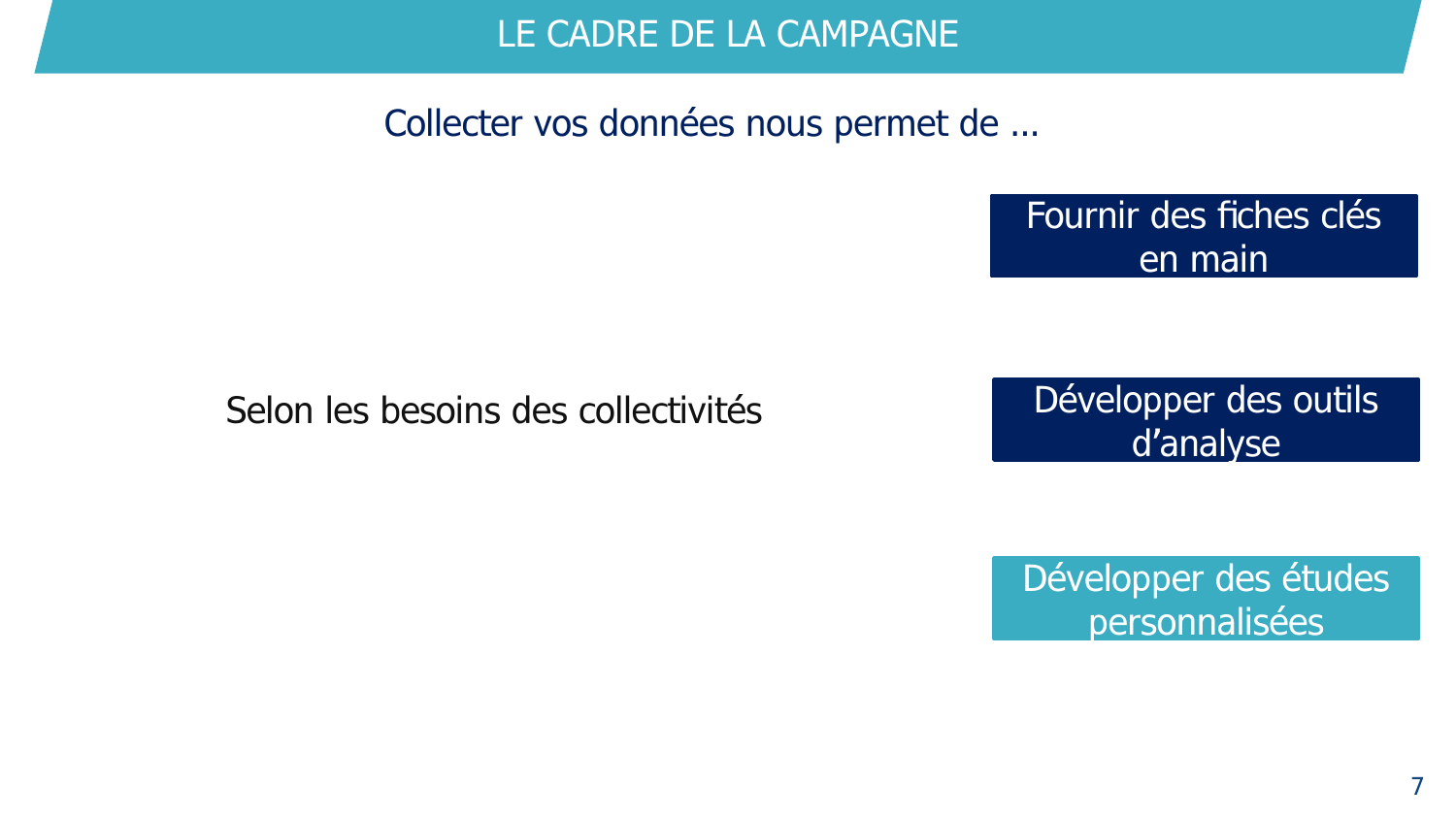

LE CADRE DE LA CAMPAGNE

Collecter vos données nous permet de …
Fournir des fiches clés en main
Selon les besoins des collectivités
Développer des outils d’analyse
Développer des études personnalisées
7